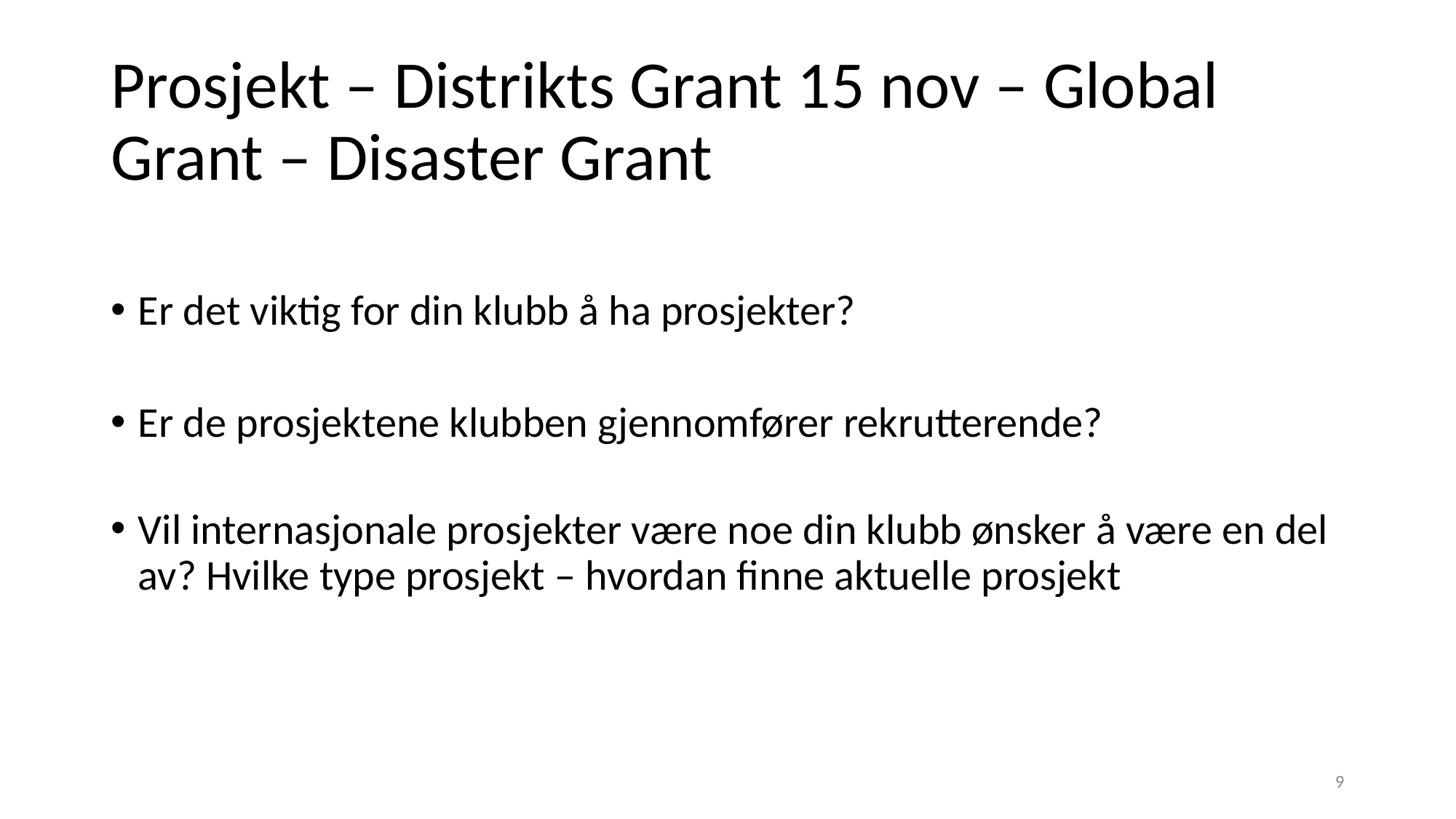

# Prosjekt – Distrikts Grant 15 nov – Global Grant – Disaster Grant
Er det viktig for din klubb å ha prosjekter?
Er de prosjektene klubben gjennomfører rekrutterende?
Vil internasjonale prosjekter være noe din klubb ønsker å være en del av? Hvilke type prosjekt – hvordan finne aktuelle prosjekt
9